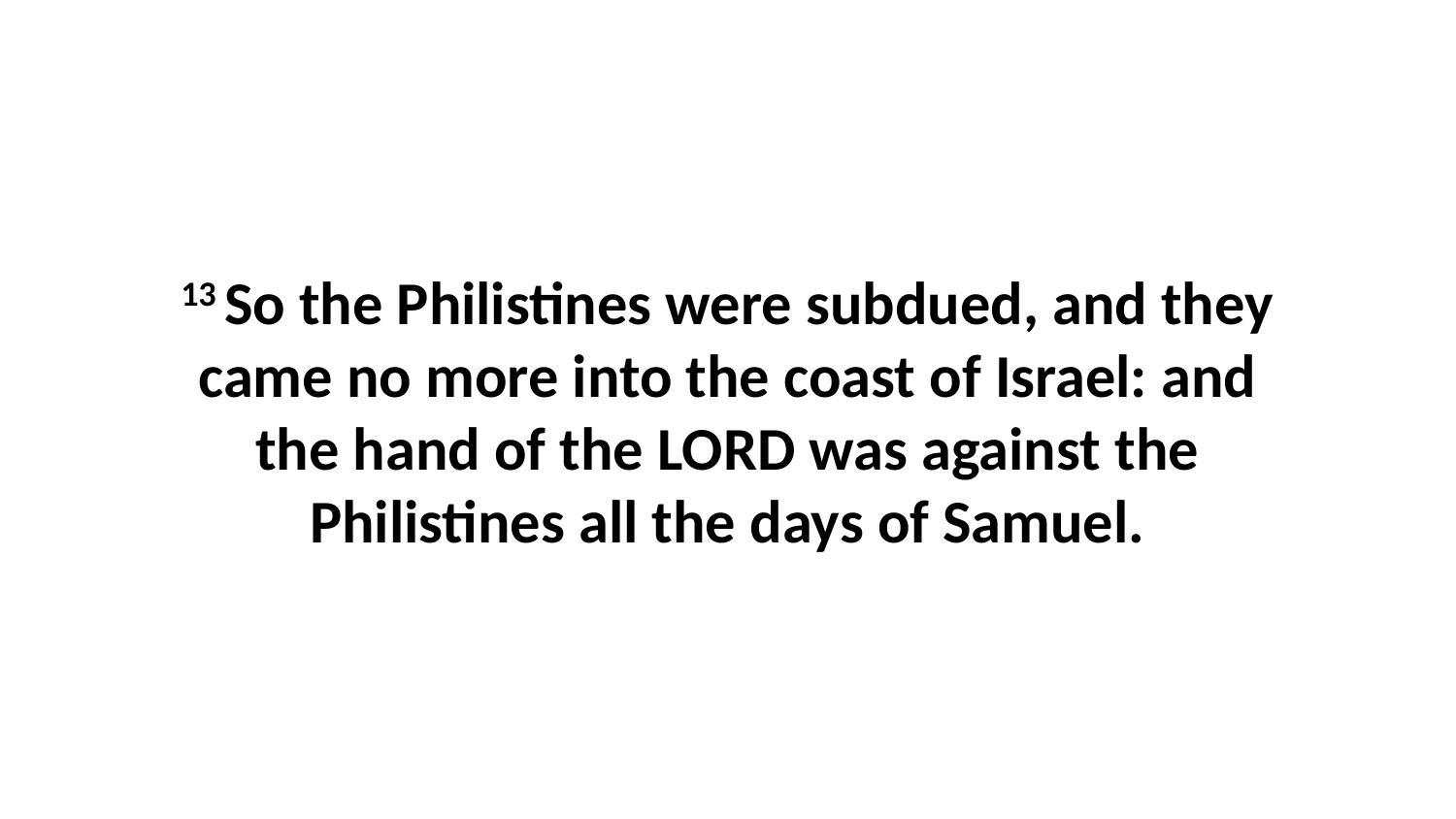

13 So the Philistines were subdued, and they came no more into the coast of Israel: and the hand of the LORD was against the Philistines all the days of Samuel.